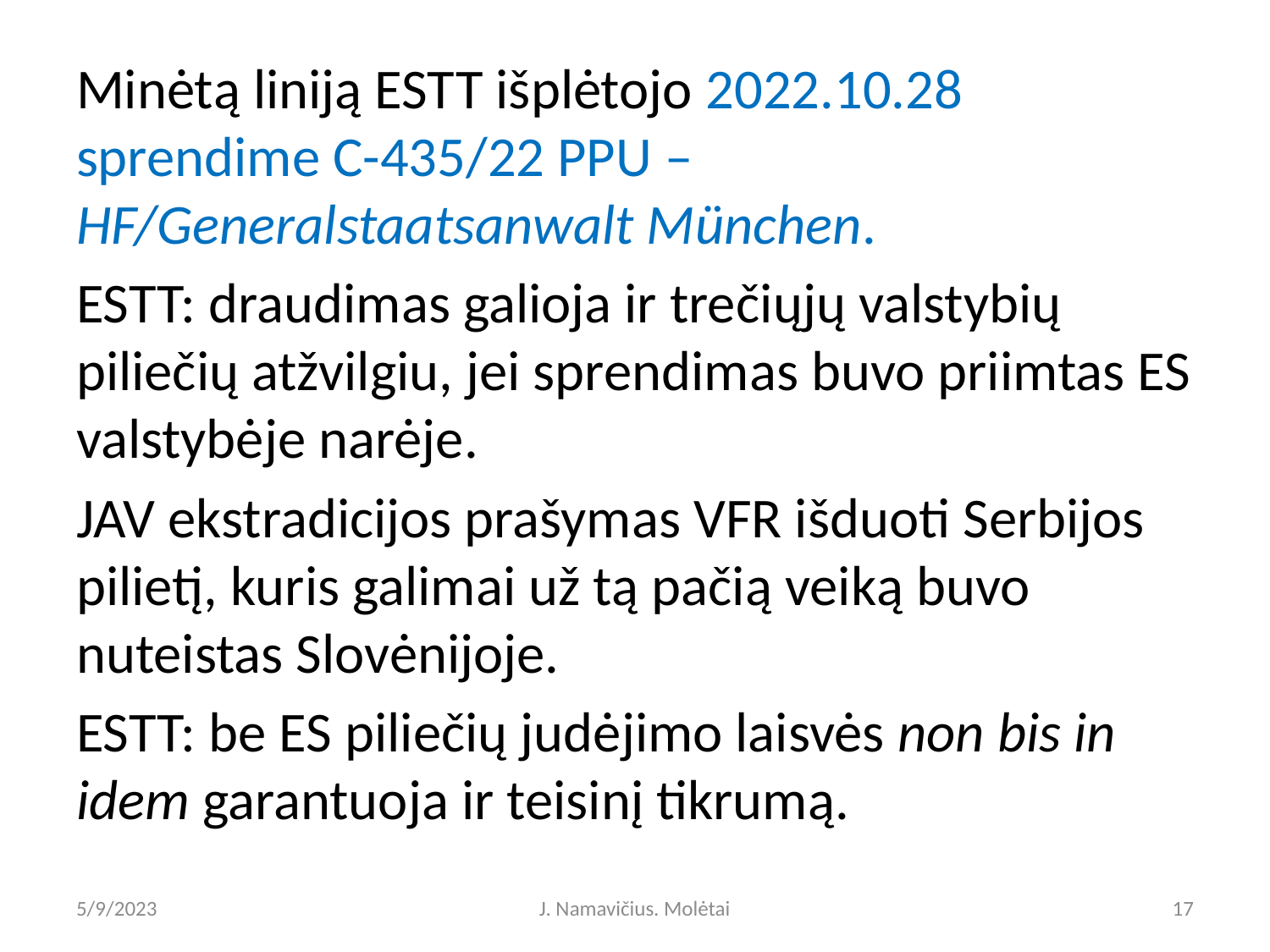

Minėtą liniją ESTT išplėtojo 2022.10.28 sprendime C-435/22 PPU – HF/Generalstaatsanwalt München.
ESTT: draudimas galioja ir trečiųjų valstybių piliečių atžvilgiu, jei sprendimas buvo priimtas ES valstybėje narėje.
JAV ekstradicijos prašymas VFR išduoti Serbijos pilietį, kuris galimai už tą pačią veiką buvo nuteistas Slovėnijoje.
ESTT: be ES piliečių judėjimo laisvės non bis in idem garantuoja ir teisinį tikrumą.

5/9/2023
J. Namavičius. Molėtai
17